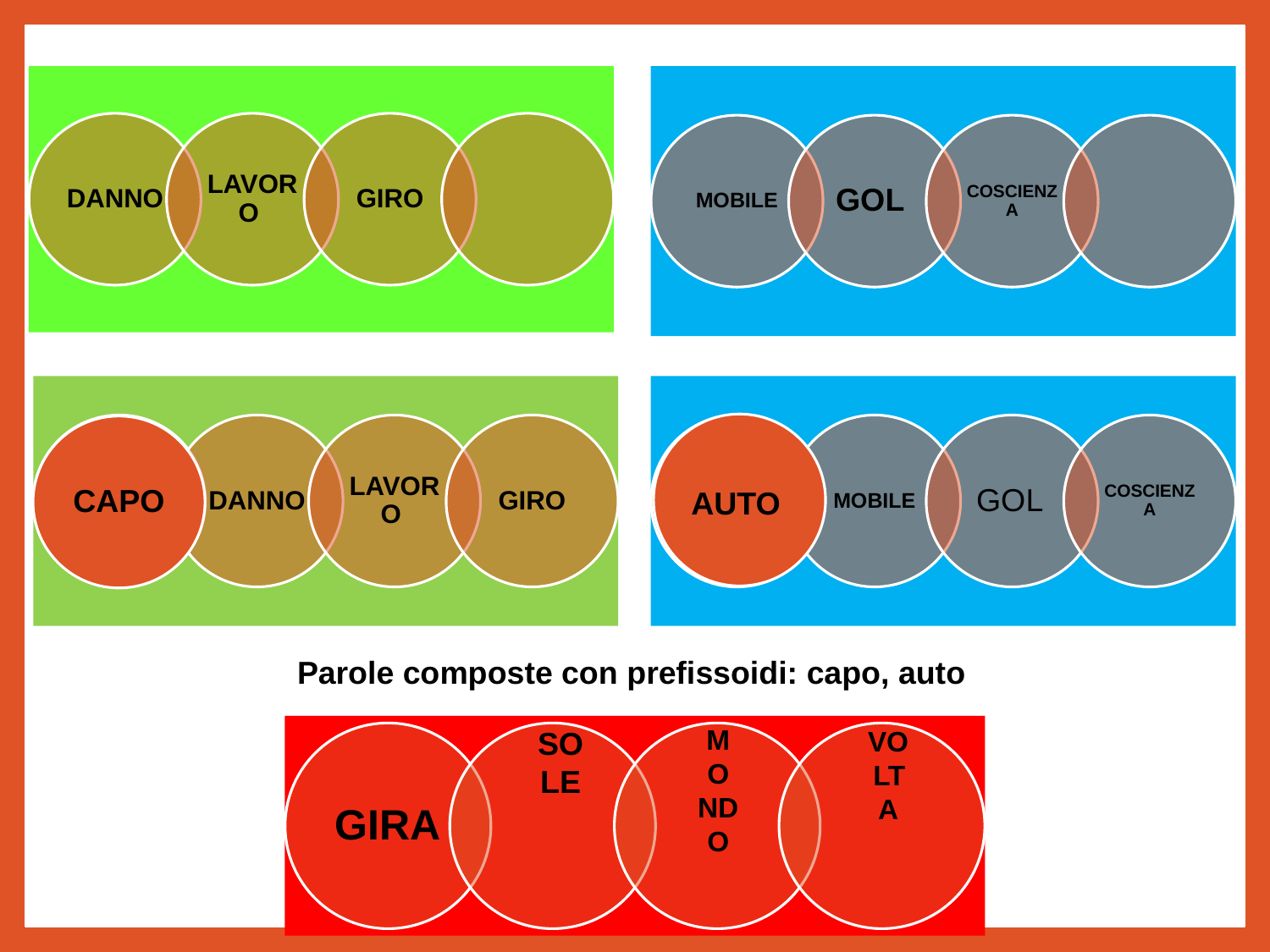

DANNO
LAVORO
GIRO

MOBILE
GOL
COSCIENZA

DANNO
LAVORO
GIRO

MOBILE
GOL
COSCIENZA

AUTO

CAPO
Parole composte con prefissoidi: capo, auto
GIRA

MONDO
SOLE
VOLTA